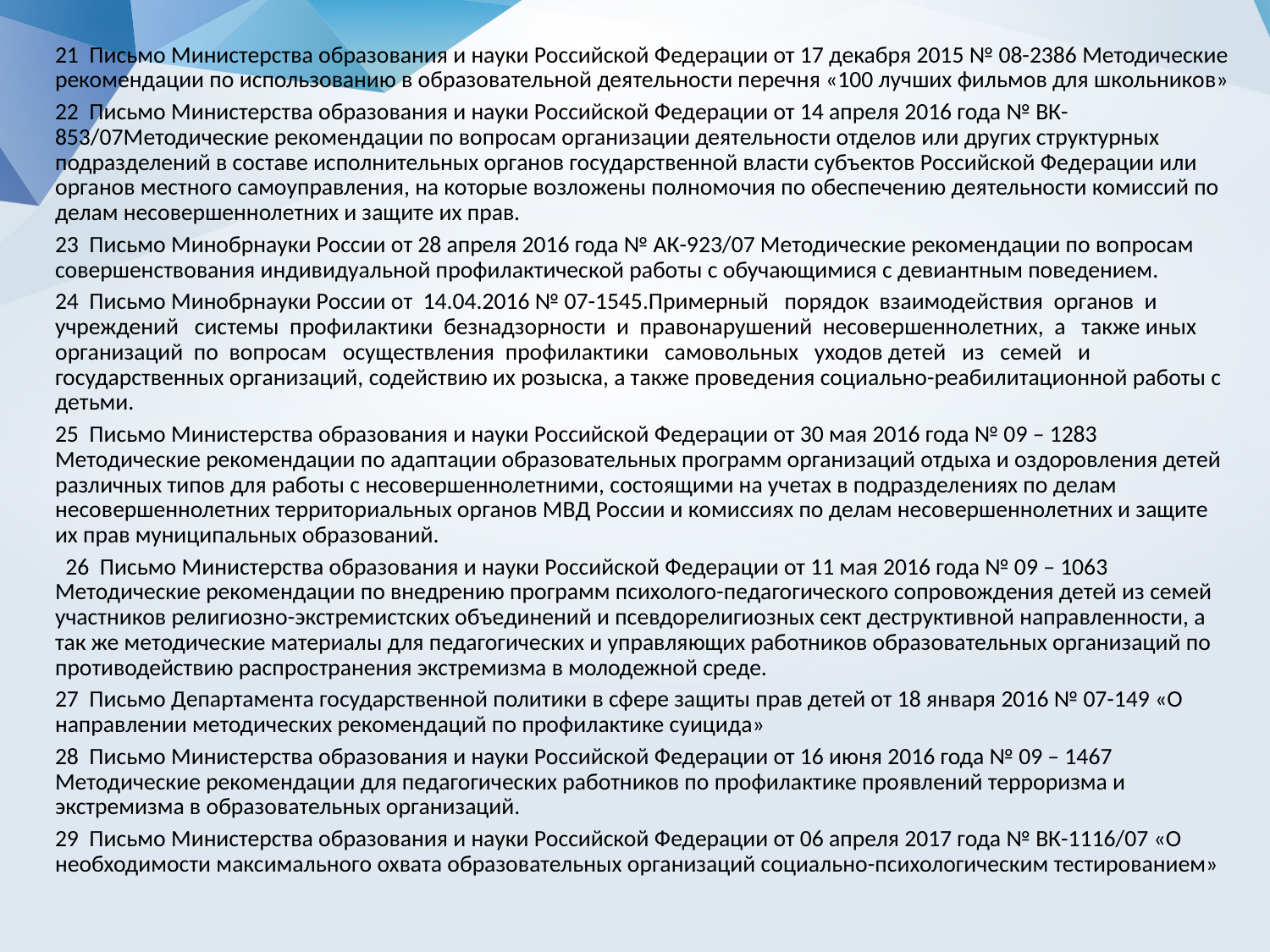

21  Письмо Министерства образования и науки Российской Федерации от 17 декабря 2015 № 08-2386 Методические рекомендации по использованию в образовательной деятельности перечня «100 лучших фильмов для школьников»
22  Письмо Министерства образования и науки Российской Федерации от 14 апреля 2016 года № ВК-853/07Методические рекомендации по вопросам организации деятельности отделов или других структурных подразделений в составе исполнительных органов государственной власти субъектов Российской Федерации или органов местного самоуправления, на которые возложены полномочия по обеспечению деятельности комиссий по делам несовершеннолетних и защите их прав.
23  Письмо Минобрнауки России от 28 апреля 2016 года № АК-923/07 Методические рекомендации по вопросам совершенствования индивидуальной профилактической работы с обучающимися с девиантным поведением.
24  Письмо Минобрнауки России от  14.04.2016 № 07-1545.Примерный   порядок  взаимодействия  органов  и  учреждений   системы  профилактики  безнадзорности  и  правонарушений  несовершеннолетних,  а   также иных  организаций  по  вопросам   осуществления  профилактики   самовольных   уходов детей   из   семей   и   государственных организаций, содействию их розыска, а также проведения социально-реабилитационной работы с детьми.
25  Письмо Министерства образования и науки Российской Федерации от 30 мая 2016 года № 09 – 1283 Методические рекомендации по адаптации образовательных программ организаций отдыха и оздоровления детей различных типов для работы с несовершеннолетними, состоящими на учетах в подразделениях по делам несовершеннолетних территориальных органов МВД России и комиссиях по делам несовершеннолетних и защите их прав муниципальных образований.
  26  Письмо Министерства образования и науки Российской Федерации от 11 мая 2016 года № 09 – 1063 Методические рекомендации по внедрению программ психолого-педагогического сопровождения детей из семей участников религиозно-экстремистских объединений и псевдорелигиозных сект деструктивной направленности, а так же методические материалы для педагогических и управляющих работников образовательных организаций по противодействию распространения экстремизма в молодежной среде.
27  Письмо Департамента государственной политики в сфере защиты прав детей от 18 января 2016 № 07-149 «О направлении методических рекомендаций по профилактике суицида»
28  Письмо Министерства образования и науки Российской Федерации от 16 июня 2016 года № 09 – 1467 Методические рекомендации для педагогических работников по профилактике проявлений терроризма и экстремизма в образовательных организаций.
29  Письмо Министерства образования и науки Российской Федерации от 06 апреля 2017 года № ВК-1116/07 «О необходимости максимального охвата образовательных организаций социально-психологическим тестированием»